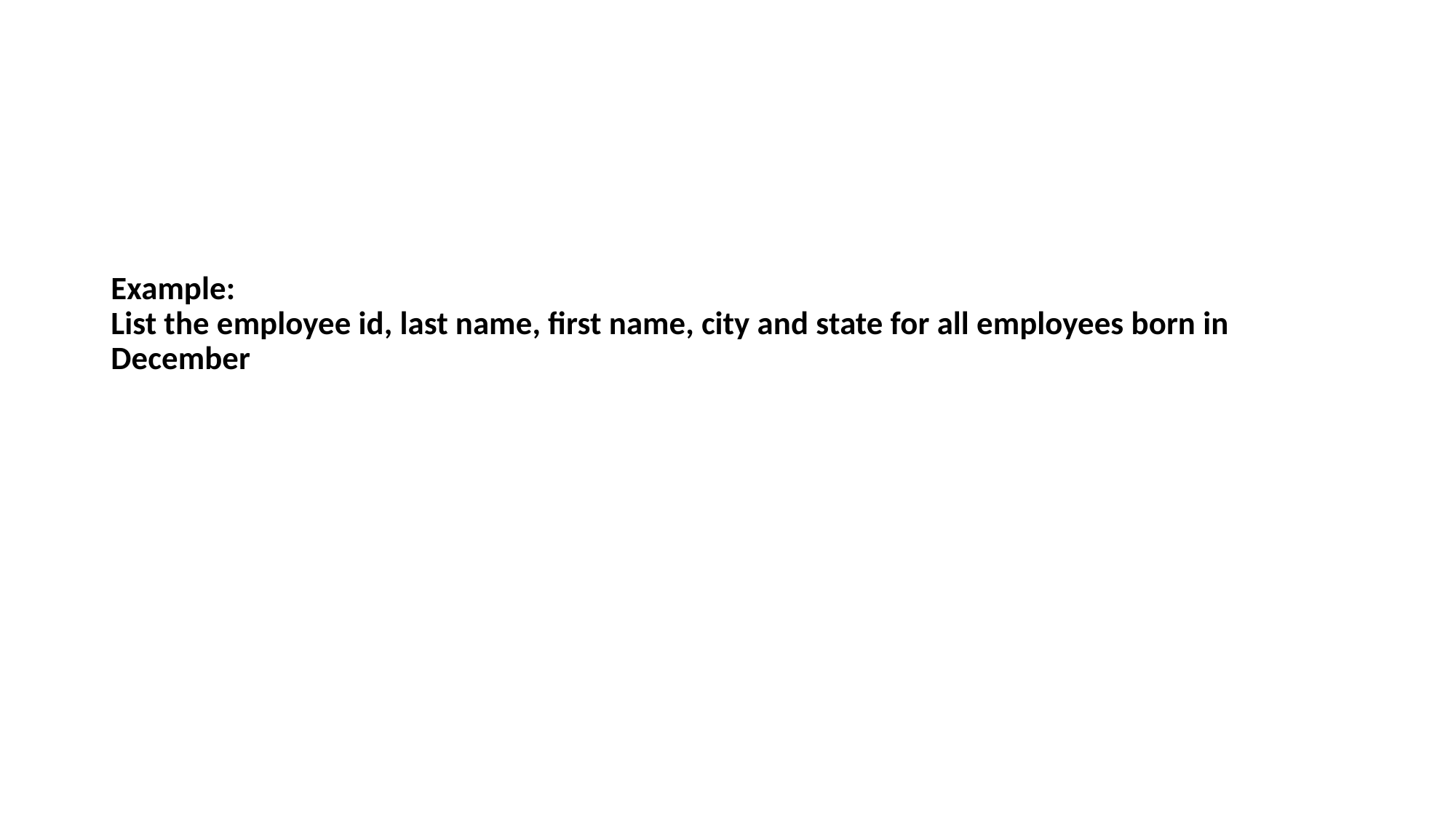

# Example: List the employee id, last name, first name, city and state for all employees born in December